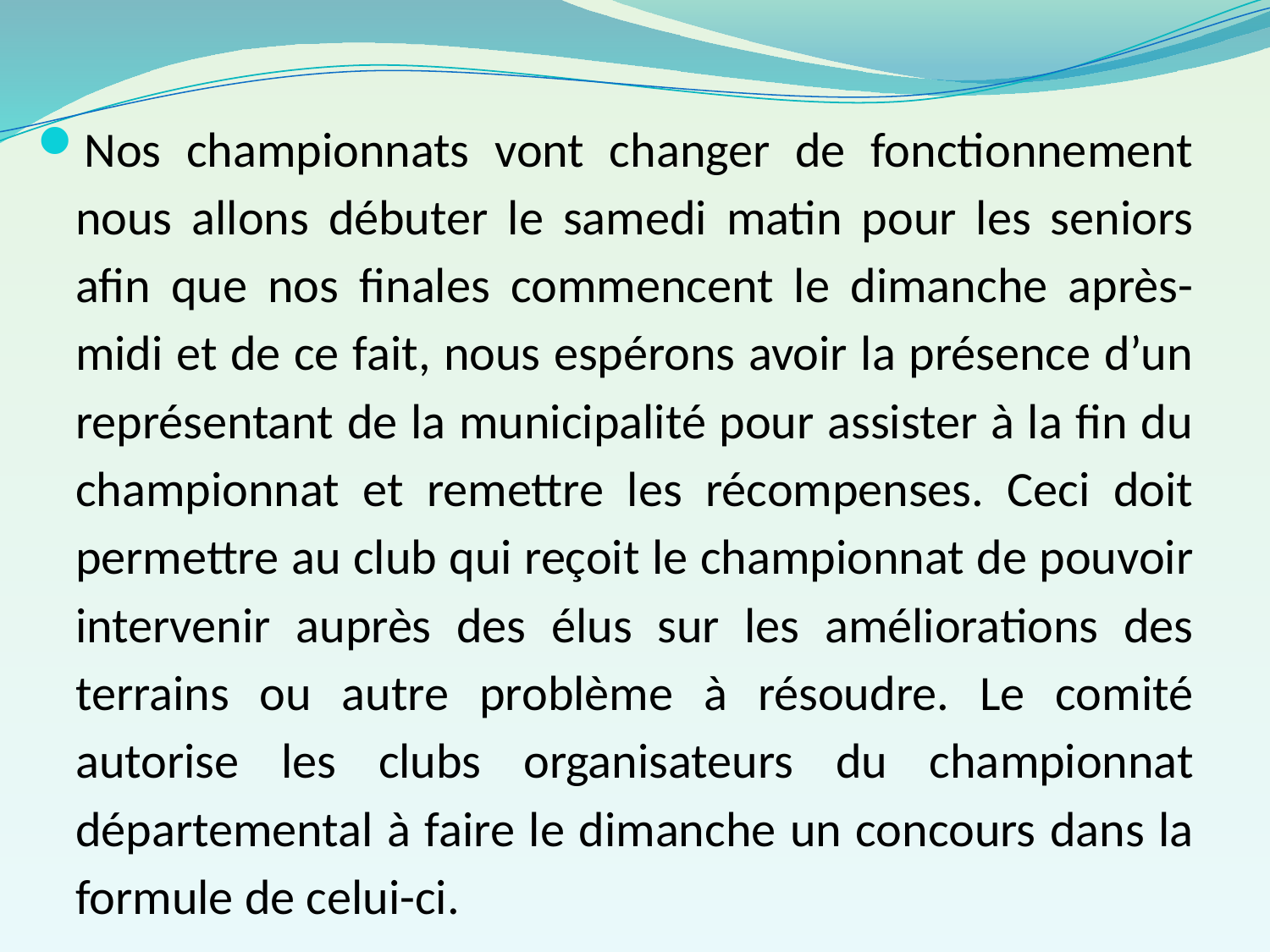

Nos championnats vont changer de fonctionnement nous allons débuter le samedi matin pour les seniors afin que nos finales commencent le dimanche après-midi et de ce fait, nous espérons avoir la présence d’un représentant de la municipalité pour assister à la fin du championnat et remettre les récompenses. Ceci doit permettre au club qui reçoit le championnat de pouvoir intervenir auprès des élus sur les améliorations des terrains ou autre problème à résoudre. Le comité autorise les clubs organisateurs du championnat départemental à faire le dimanche un concours dans la formule de celui-ci.